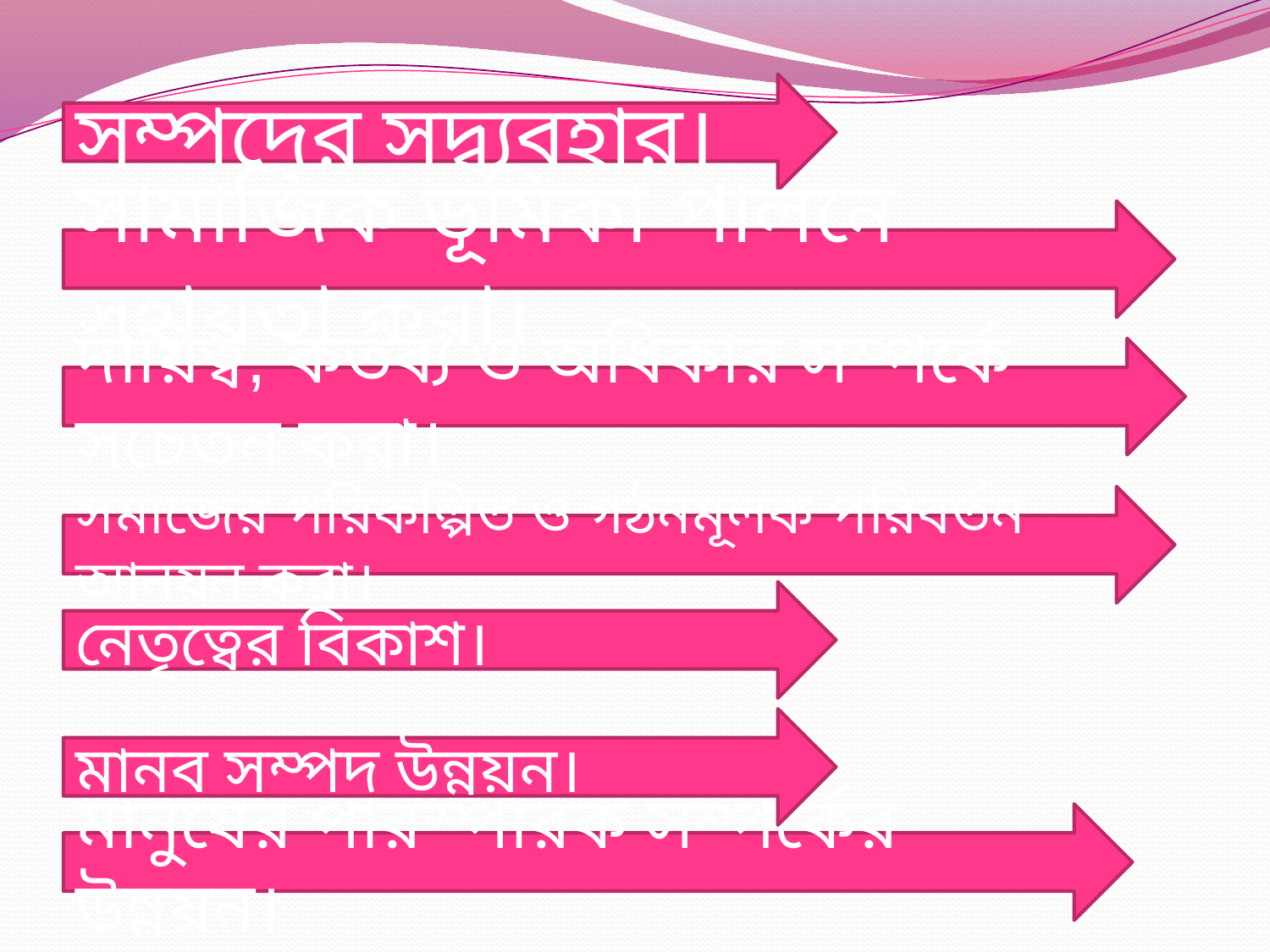

#
সম্পদের সদ্ব্যবহার।
সামাজিক ভূমিকা পালনে সহায়তা করা।
দায়িত্ব, কর্তব্য ও অধিকার সম্পর্কে সচেতন করা।
সমাজের পরিকল্পিত ও গঠনমূলক পরিবর্তন আনয়ন করা।
নেতৃত্বের বিকাশ।
মানব সম্পদ উন্নয়ন।
মানুষের পারস্পরিক সম্পর্কের উন্নয়ন।